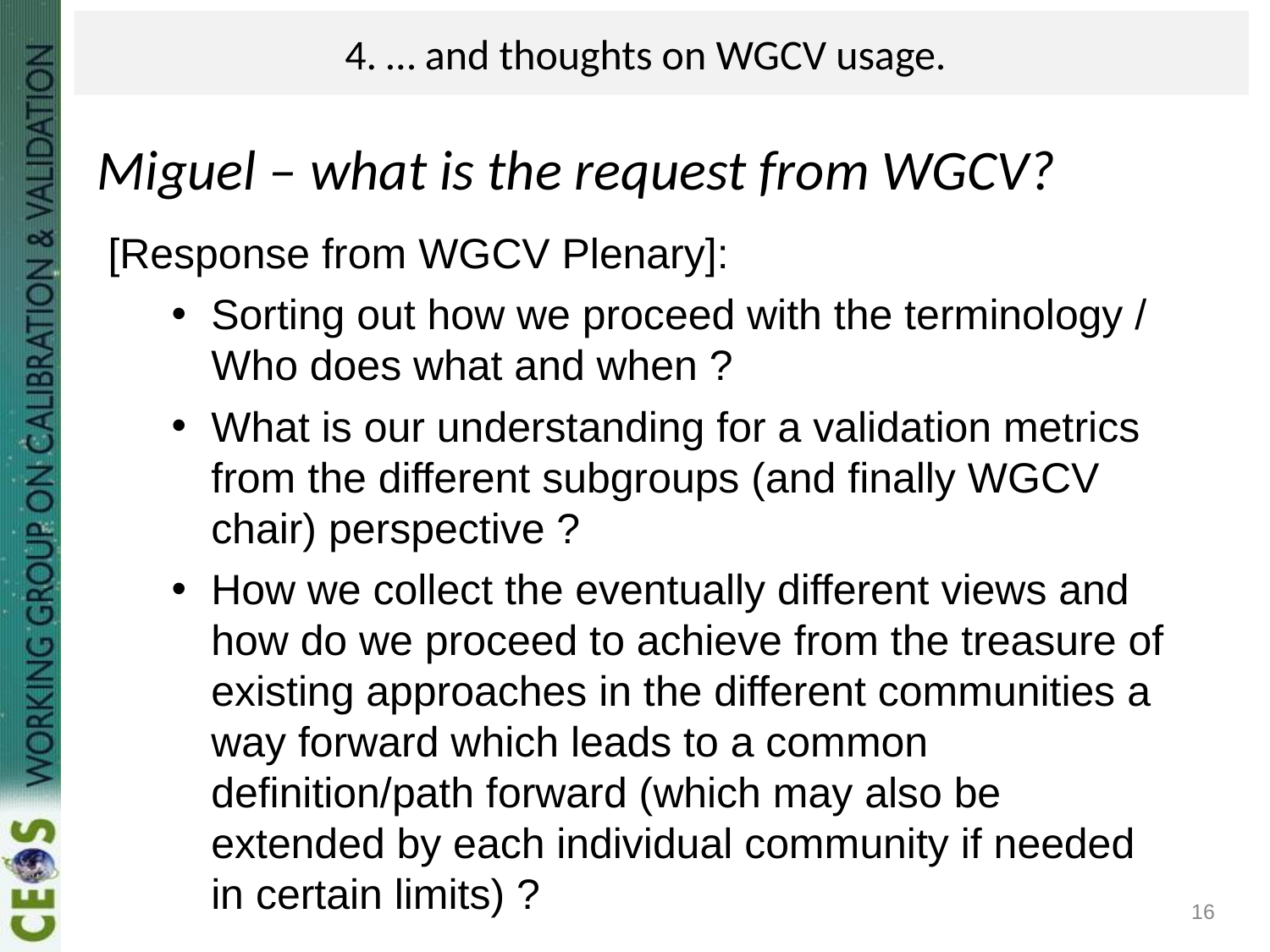

# 4. … and thoughts on WGCV usage.
Miguel – what is the request from WGCV?

[Response from WGCV Plenary]:
Sorting out how we proceed with the terminology / Who does what and when ?
What is our understanding for a validation metrics from the different subgroups (and finally WGCV chair) perspective ?
How we collect the eventually different views and how do we proceed to achieve from the treasure of existing approaches in the different communities a way forward which leads to a common definition/path forward (which may also be extended by each individual community if needed in certain limits) ?
16